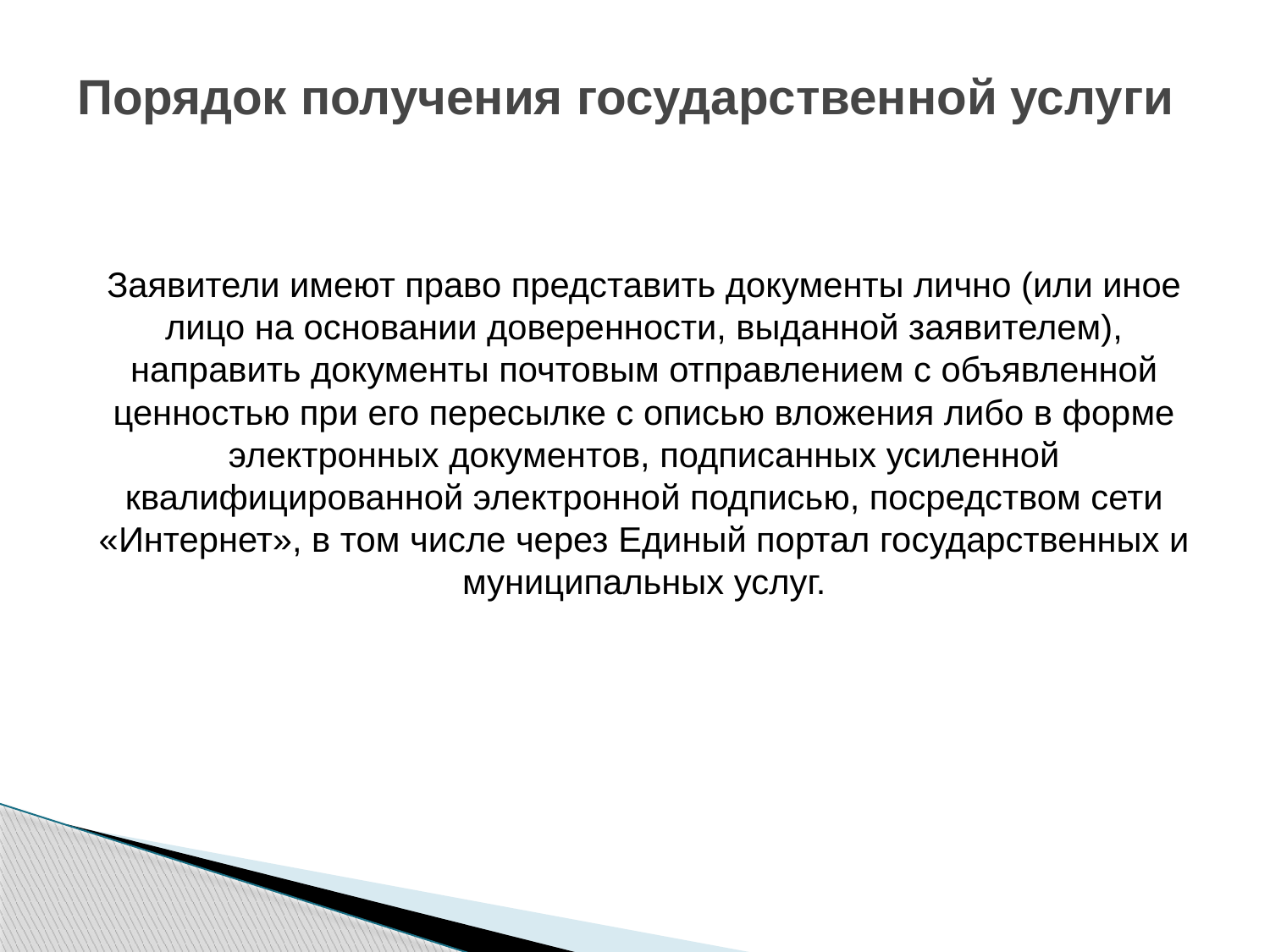

# Порядок получения государственной услуги
Заявители имеют право представить документы лично (или иное лицо на основании доверенности, выданной заявителем), направить документы почтовым отправлением с объявленной ценностью при его пересылке с описью вложения либо в форме электронных документов, подписанных усиленной квалифицированной электронной подписью, посредством сети «Интернет», в том числе через Единый портал государственных и муниципальных услуг.